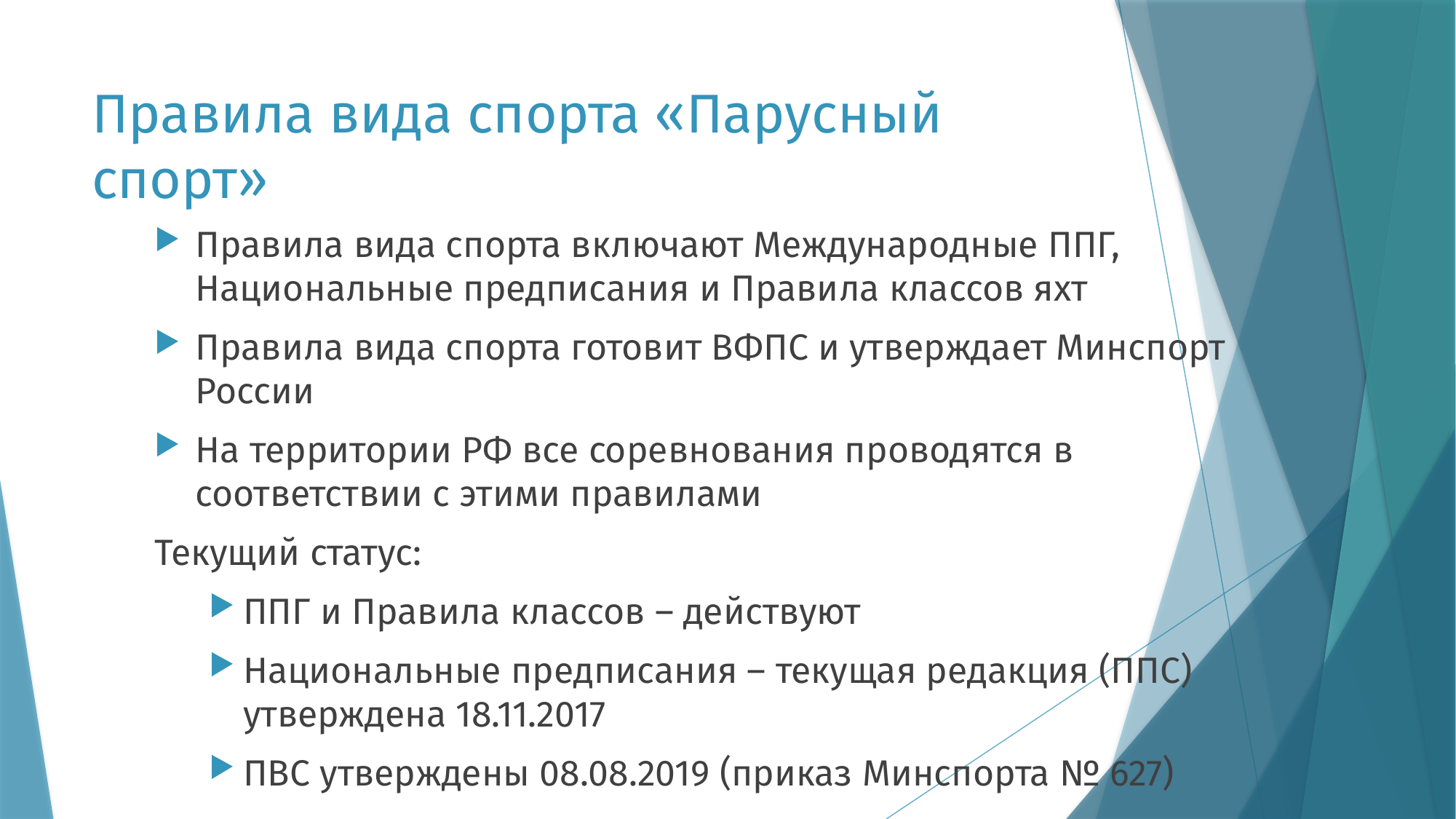

# Правила вида спорта «Парусный спорт»
Правила вида спорта включают Международные ППГ,  Национальные предписания и Правила классов яхт
Правила вида спорта готовит ВФПС и утверждает Минспорт России
На территории РФ все соревнования проводятся в соответствии с этими правилами
Текущий статус:
ППГ и Правила классов – действуют
Национальные предписания – текущая редакция (ППС) утверждена 18.11.2017
ПВС утверждены 08.08.2019 (приказ Минспорта № 627)